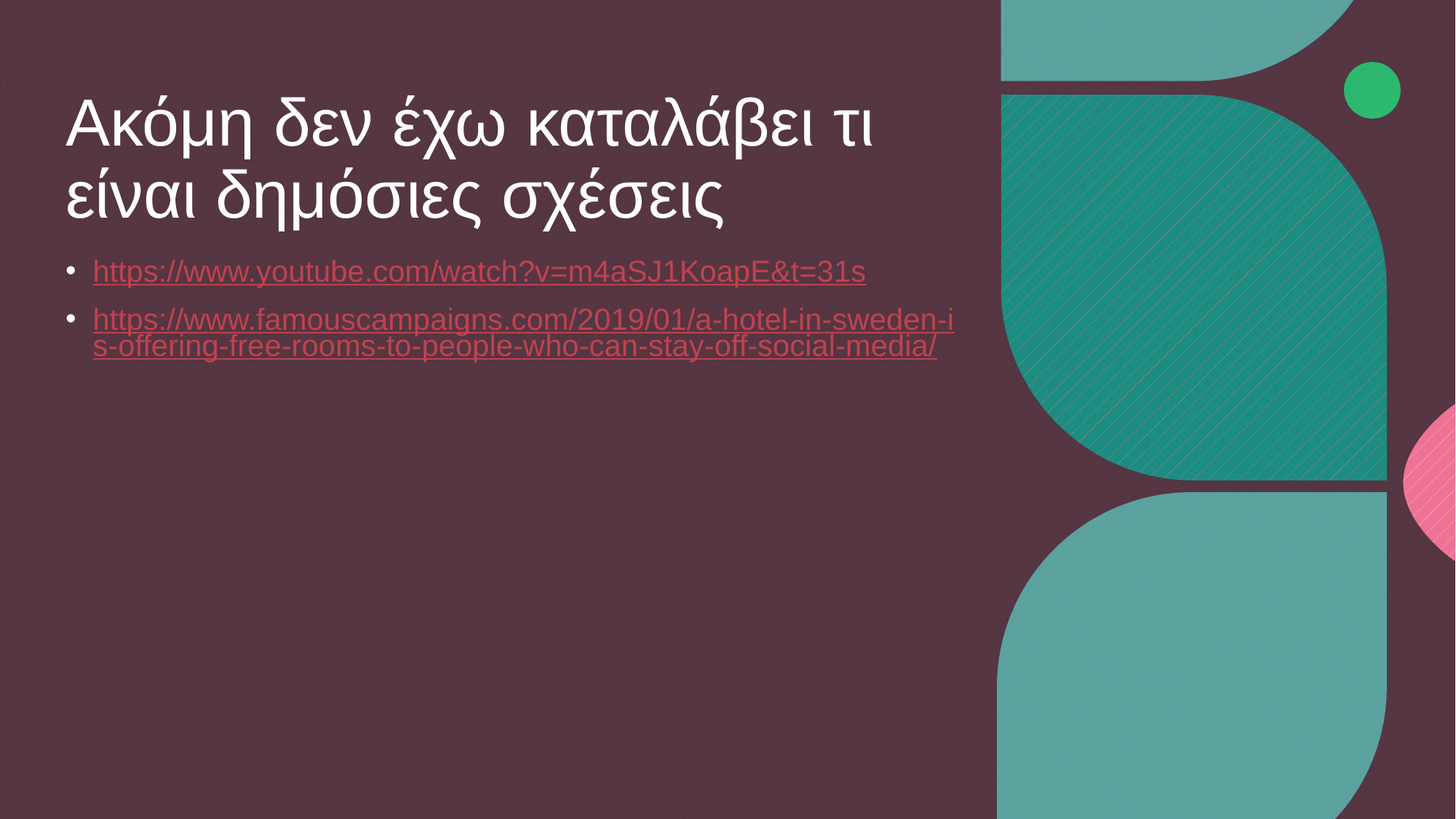

# Ακόμη δεν έχω καταλάβει τι είναι δημόσιες σχέσεις
https://www.youtube.com/watch?v=m4aSJ1KoapE&t=31s
https://www.famouscampaigns.com/2019/01/a-hotel-in-sweden-is-offering-free-rooms-to-people-who-can-stay-off-social-media/